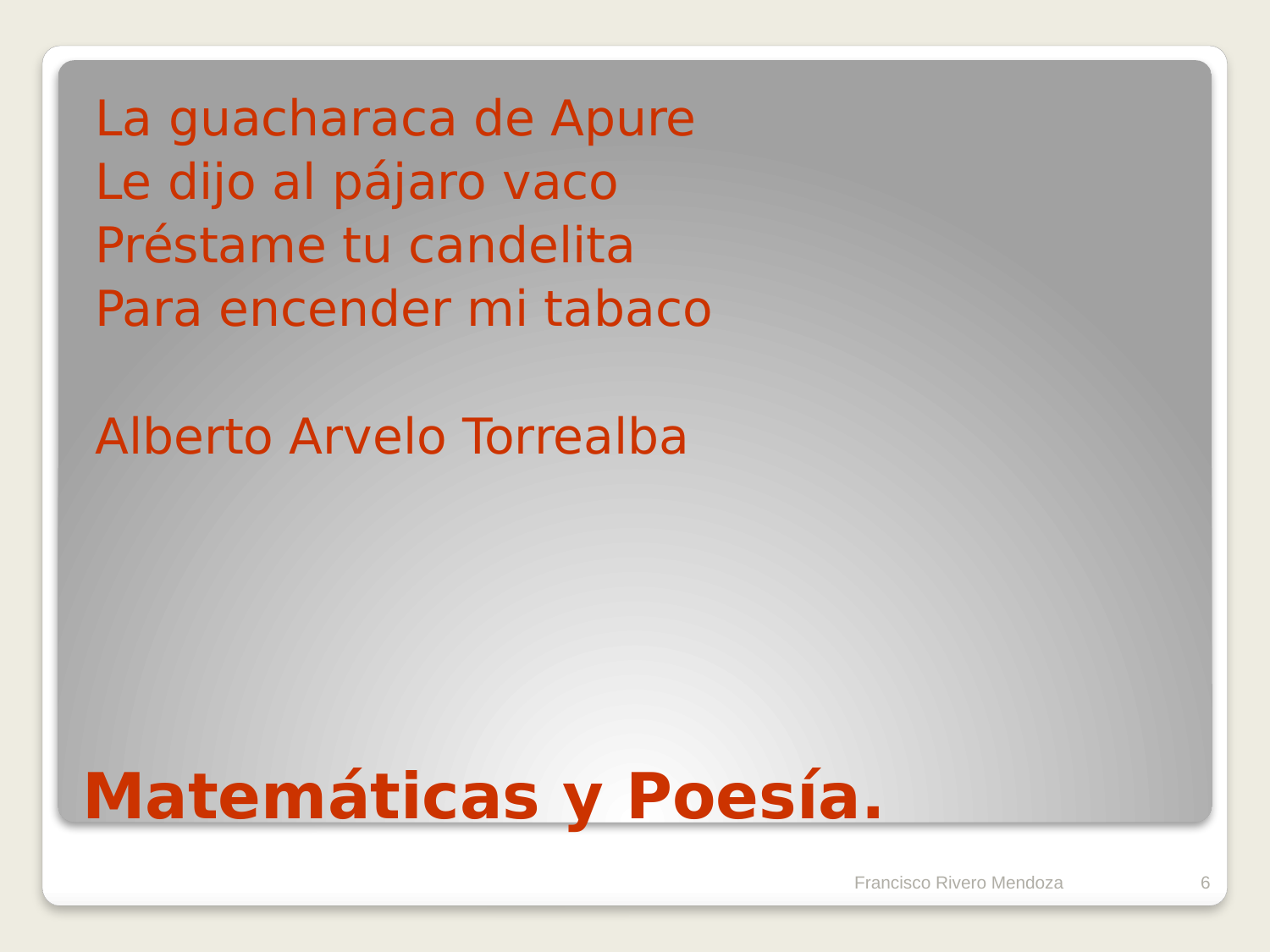

La guacharaca de Apure
Le dijo al pájaro vaco
Préstame tu candelita
Para encender mi tabaco

Alberto Arvelo Torrealba
# Matemáticas y Poesía.
Francisco Rivero Mendoza
6